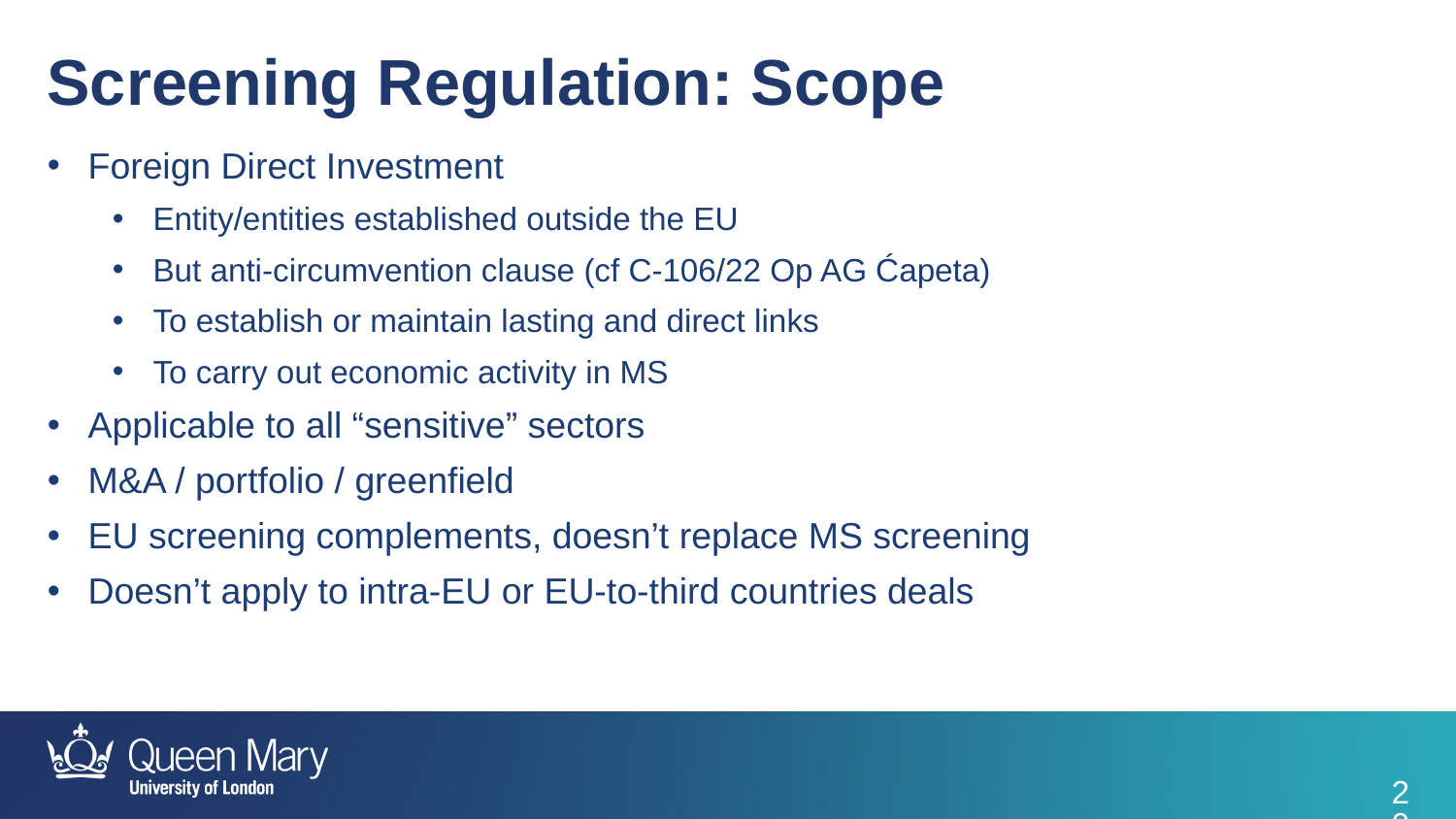

Screening Regulation: Scope
Foreign Direct Investment
Entity/entities established outside the EU
But anti-circumvention clause (cf C-106/22 Op AG Ćapeta)
To establish or maintain lasting and direct links
To carry out economic activity in MS
Applicable to all “sensitive” sectors
M&A / portfolio / greenfield
EU screening complements, doesn’t replace MS screening
Doesn’t apply to intra-EU or EU-to-third countries deals
20